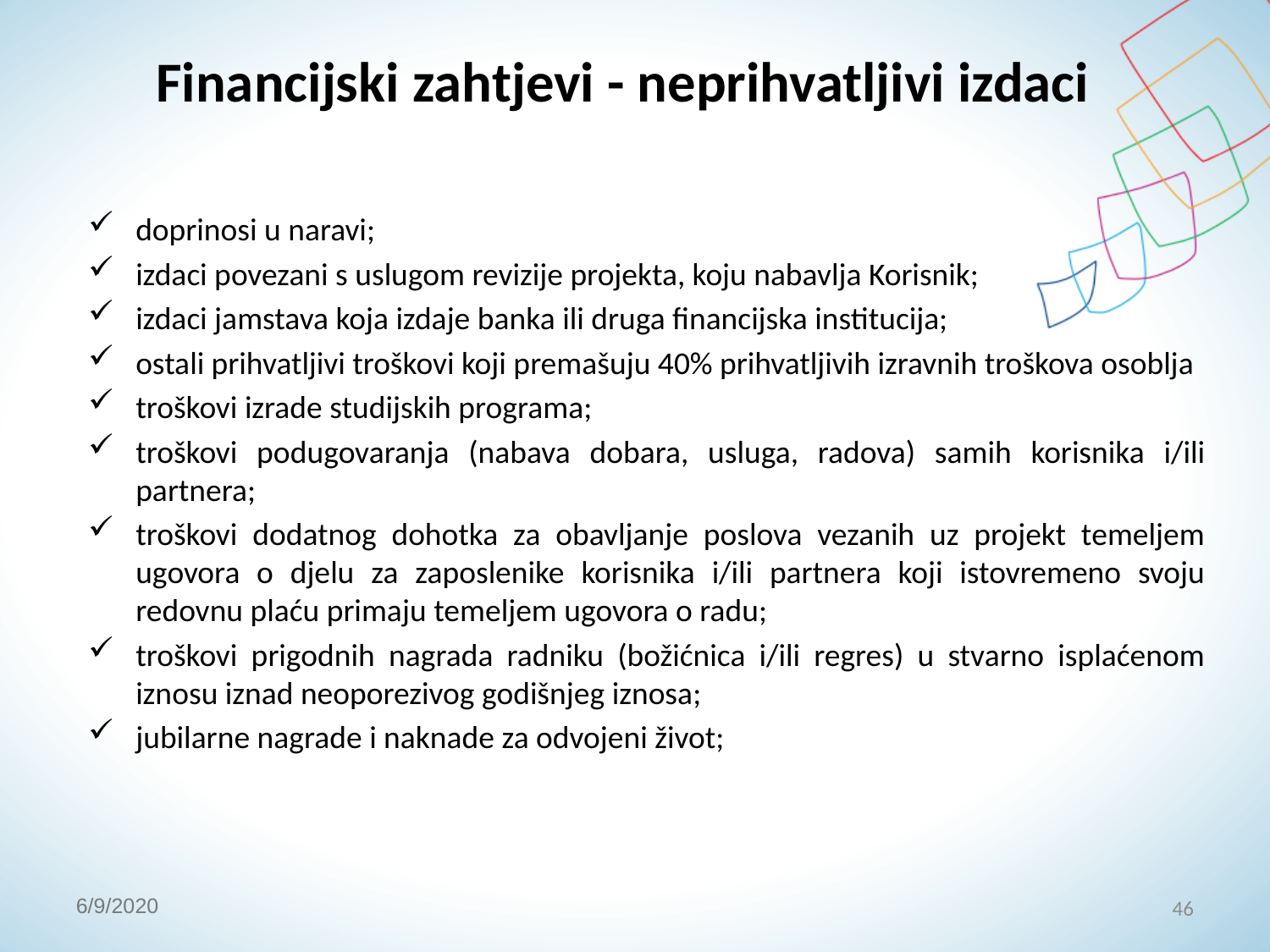

# Financijski zahtjevi - neprihvatljivi izdaci

doprinosi u naravi;
izdaci povezani s uslugom revizije projekta, koju nabavlja Korisnik;
izdaci jamstava koja izdaje banka ili druga financijska institucija;
ostali prihvatljivi troškovi koji premašuju 40% prihvatljivih izravnih troškova osoblja
troškovi izrade studijskih programa;
troškovi podugovaranja (nabava dobara, usluga, radova) samih korisnika i/ili partnera;
troškovi dodatnog dohotka za obavljanje poslova vezanih uz projekt temeljem ugovora o djelu za zaposlenike korisnika i/ili partnera koji istovremeno svoju redovnu plaću primaju temeljem ugovora o radu;
troškovi prigodnih nagrada radniku (božićnica i/ili regres) u stvarno isplaćenom iznosu iznad neoporezivog godišnjeg iznosa;
jubilarne nagrade i naknade za odvojeni život;

46